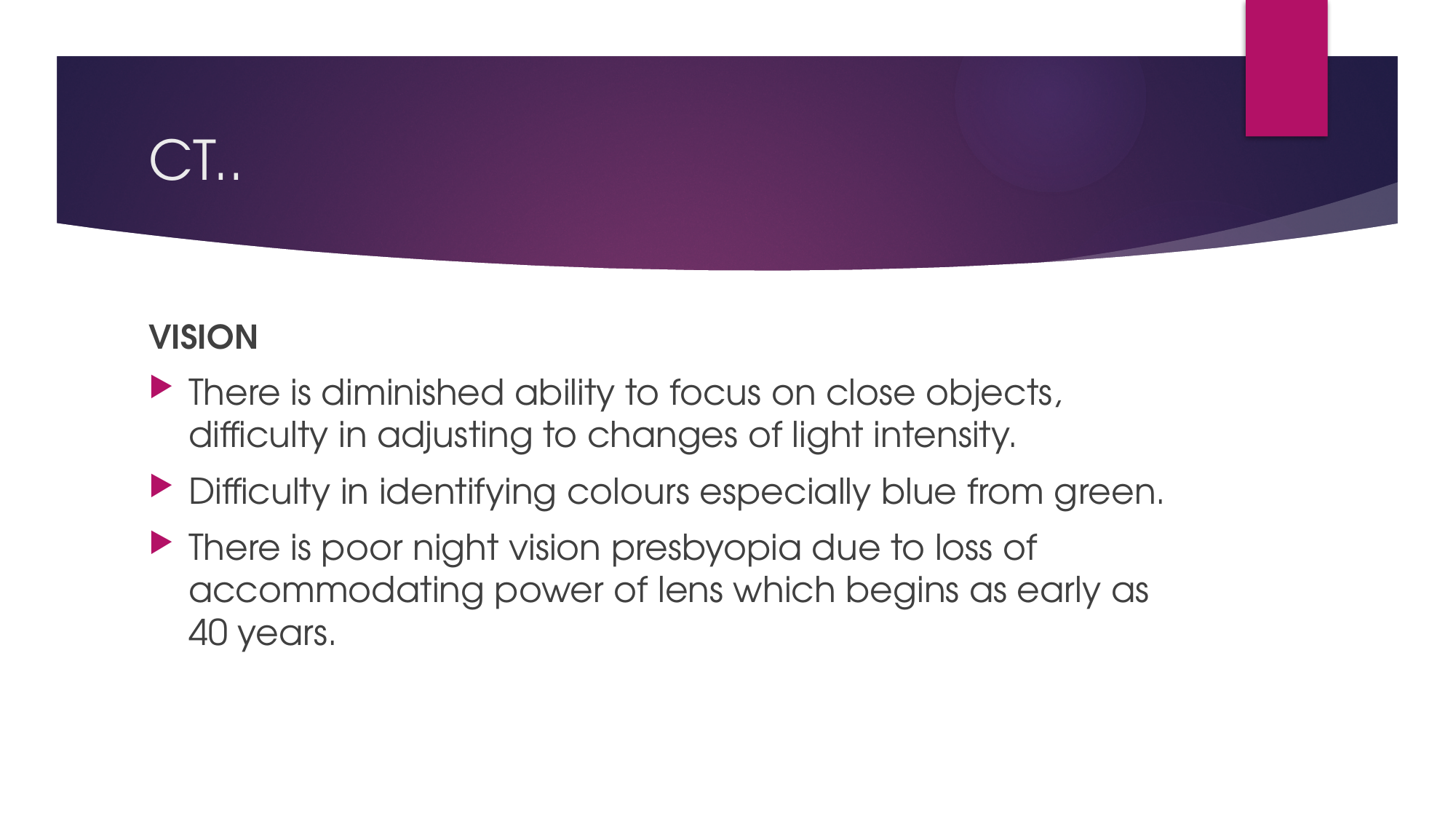

# CT..
VISION
There is diminished ability to focus on close objects, difficulty in adjusting to changes of light intensity.
Difficulty in identifying colours especially blue from green.
There is poor night vision presbyopia due to loss of accommodating power of lens which begins as early as 40 years.